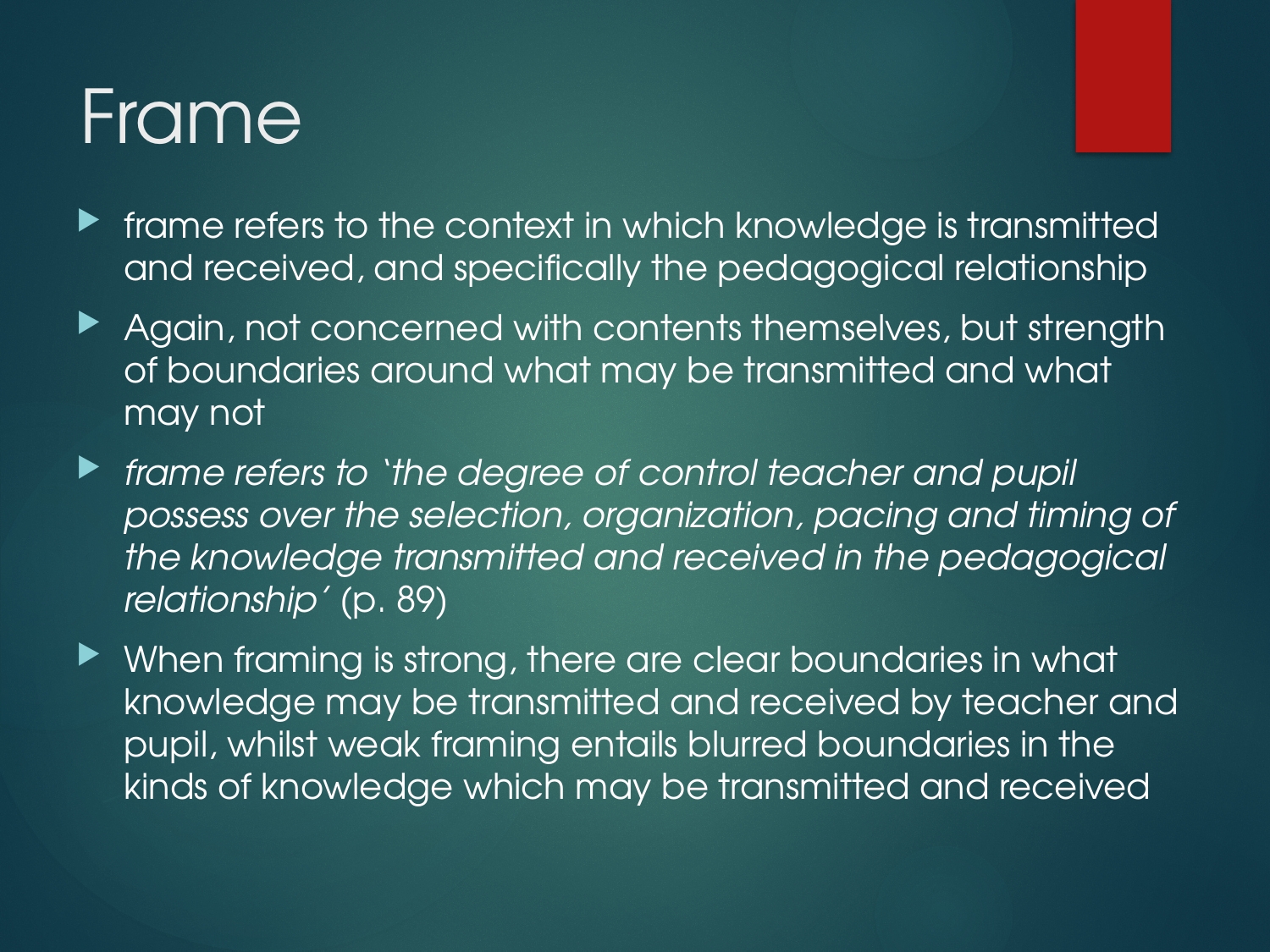

# Frame
frame refers to the context in which knowledge is transmitted and received, and specifically the pedagogical relationship
Again, not concerned with contents themselves, but strength of boundaries around what may be transmitted and what may not
frame refers to ‘the degree of control teacher and pupil possess over the selection, organization, pacing and timing of the knowledge transmitted and received in the pedagogical relationship’ (p. 89)
When framing is strong, there are clear boundaries in what knowledge may be transmitted and received by teacher and pupil, whilst weak framing entails blurred boundaries in the kinds of knowledge which may be transmitted and received